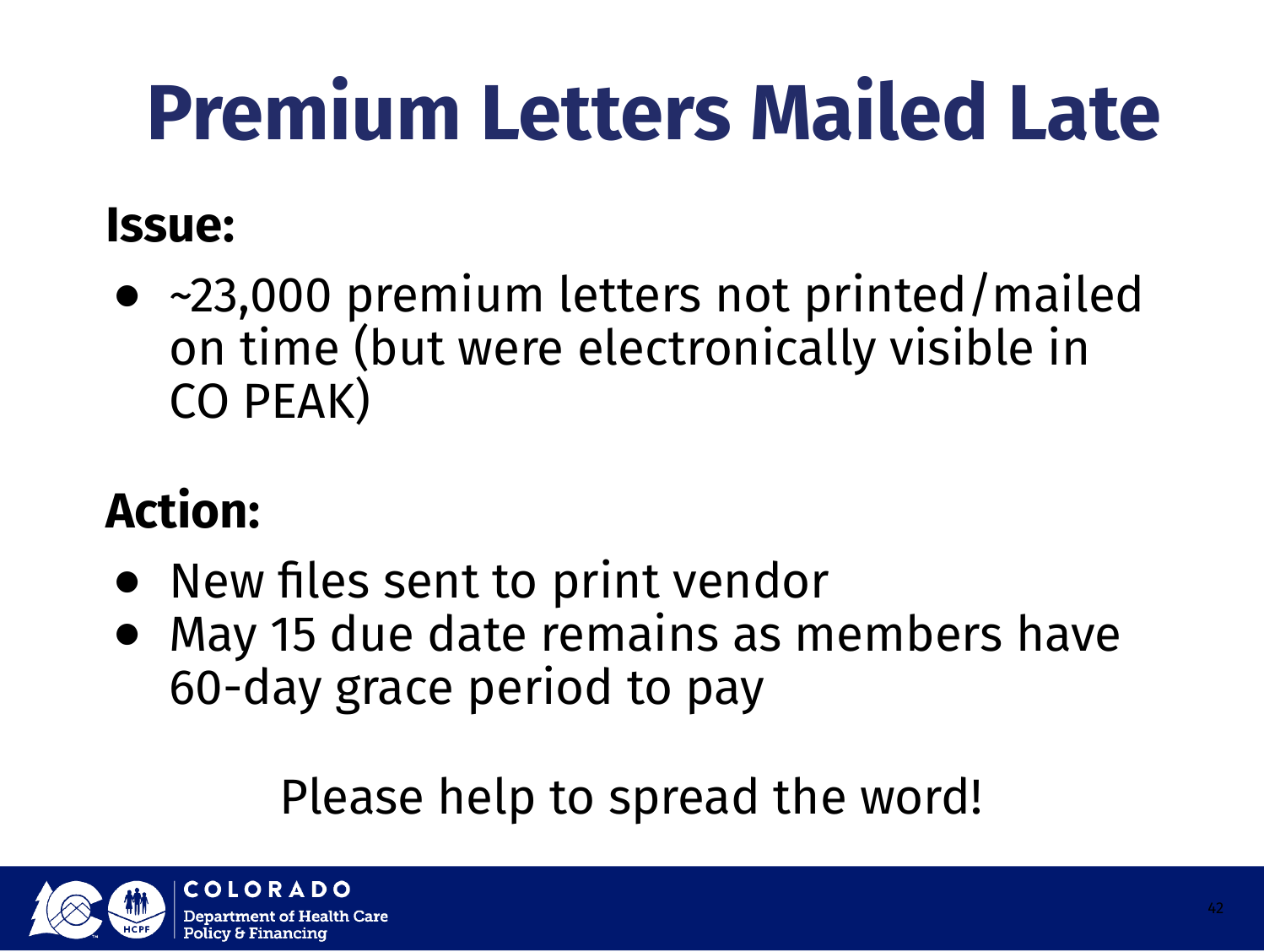

# Premium Letters Mailed Late
Issue:
~23,000 premium letters not printed/mailed on time (but were electronically visible in CO PEAK)

Action:
New files sent to print vendor
May 15 due date remains as members have 60-day grace period to pay

Please help to spread the word!
42